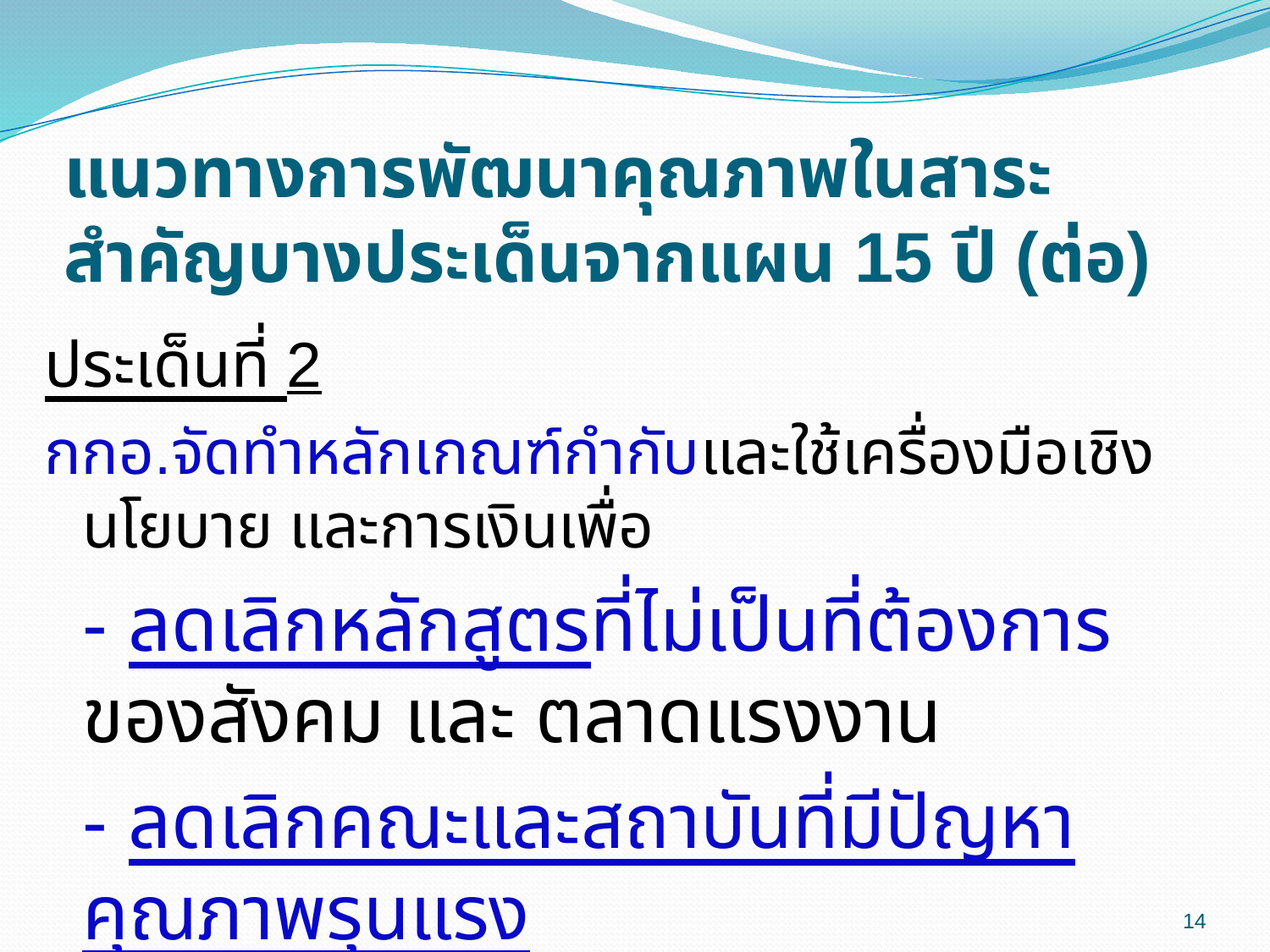

# แนวทางการพัฒนาคุณภาพในสาระสำคัญบางประเด็นจากแผน 15 ปี (ต่อ)
ประเด็นที่ 2
กกอ.จัดทำหลักเกณฑ์กำกับและใช้เครื่องมือเชิงนโยบาย และการเงินเพื่อ
	- ลดเลิกหลักสูตรที่ไม่เป็นที่ต้องการของสังคม และ ตลาดแรงงาน
	- ลดเลิกคณะและสถาบันที่มีปัญหาคุณภาพรุนแรง
	- จัดกลไกคณะกรรมการตรวจสอบ และศูนย์สถิติอุดมศึกษา
14